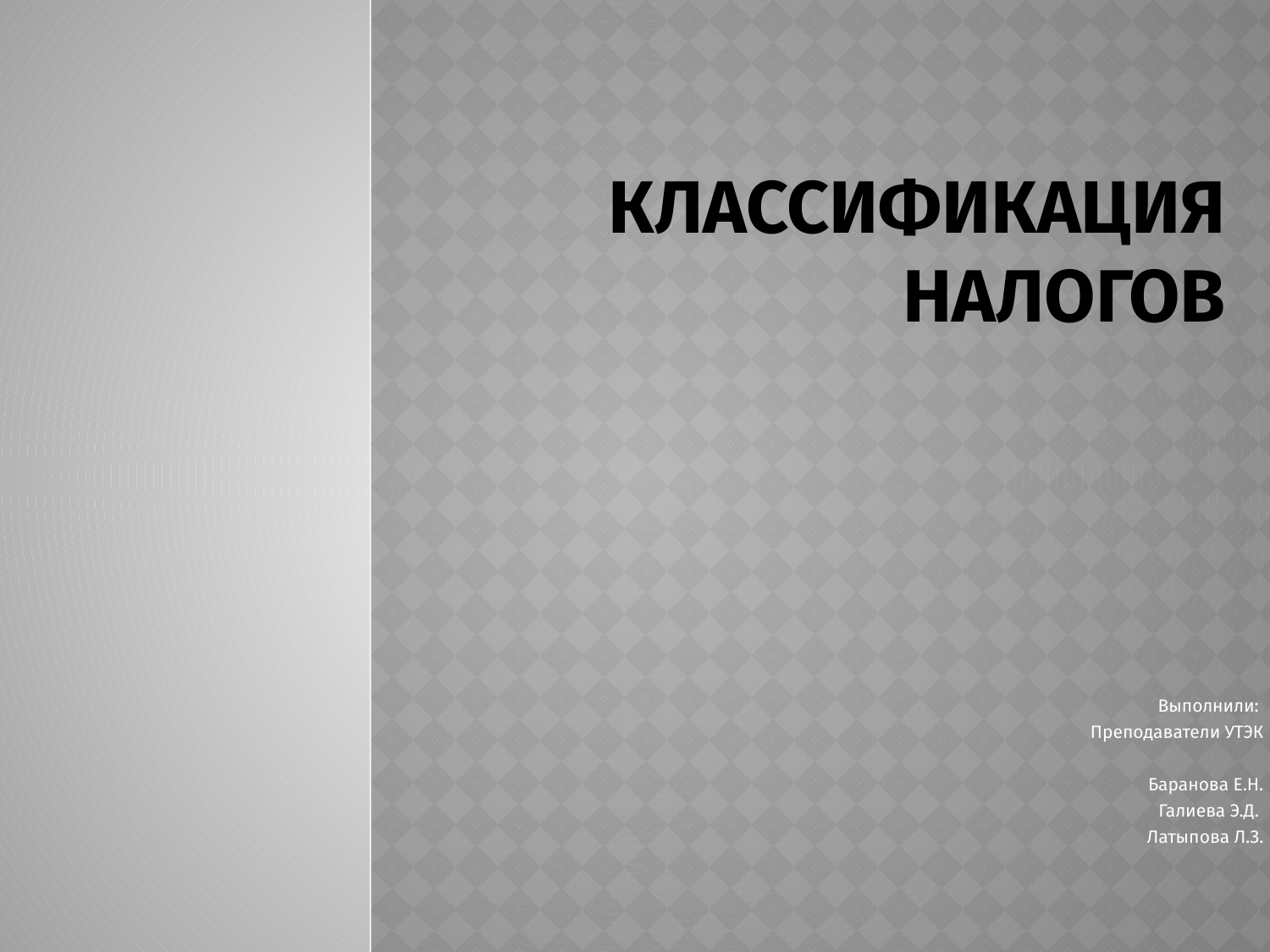

# Классификация налогов
Выполнили:
Преподаватели УТЭК

Баранова Е.Н.
Галиева Э.Д.
Латыпова Л.З.